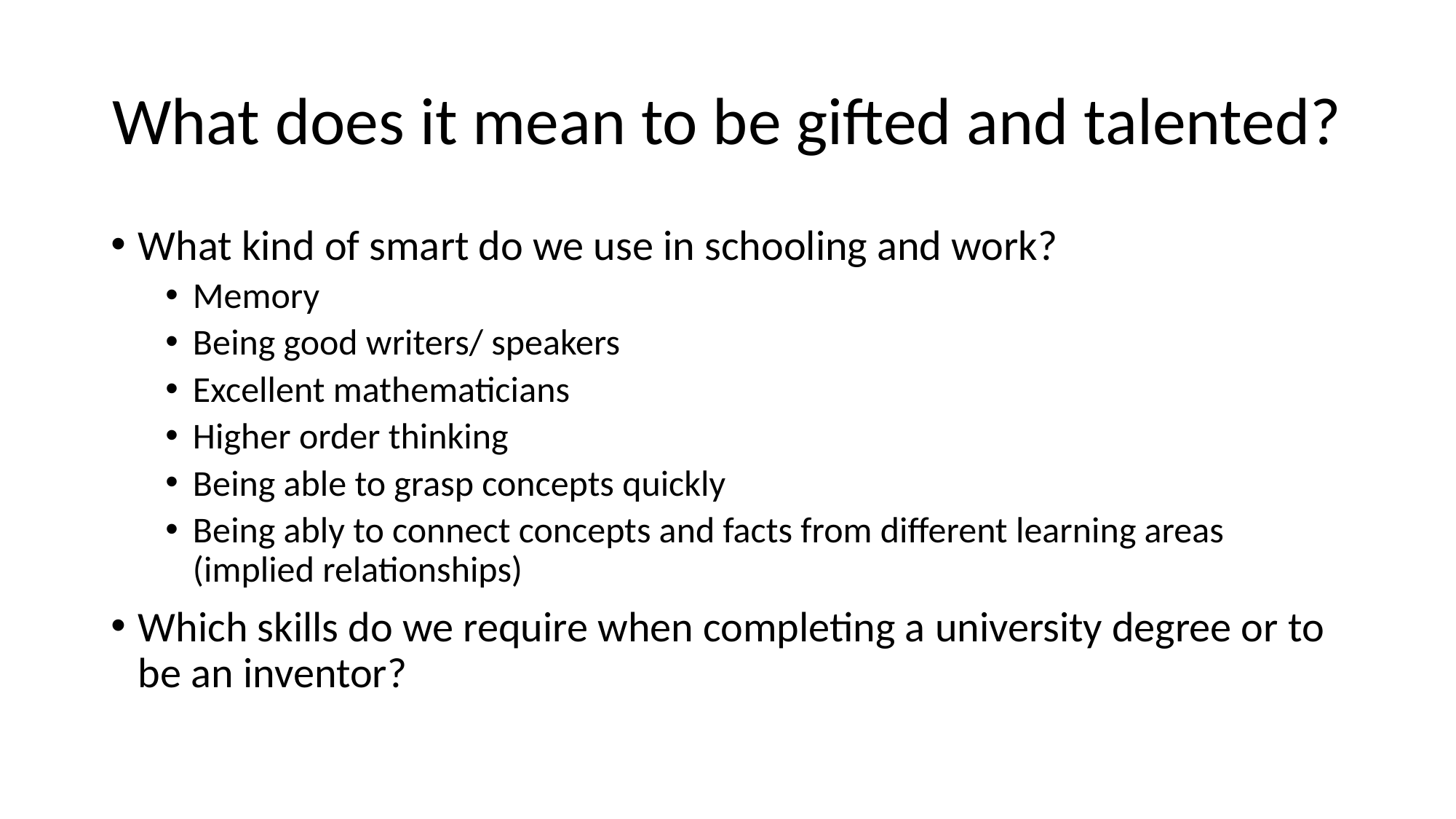

# What does it mean to be gifted and talented?
What kind of smart do we use in schooling and work?
Memory
Being good writers/ speakers
Excellent mathematicians
Higher order thinking
Being able to grasp concepts quickly
Being ably to connect concepts and facts from different learning areas (implied relationships)
Which skills do we require when completing a university degree or to be an inventor?